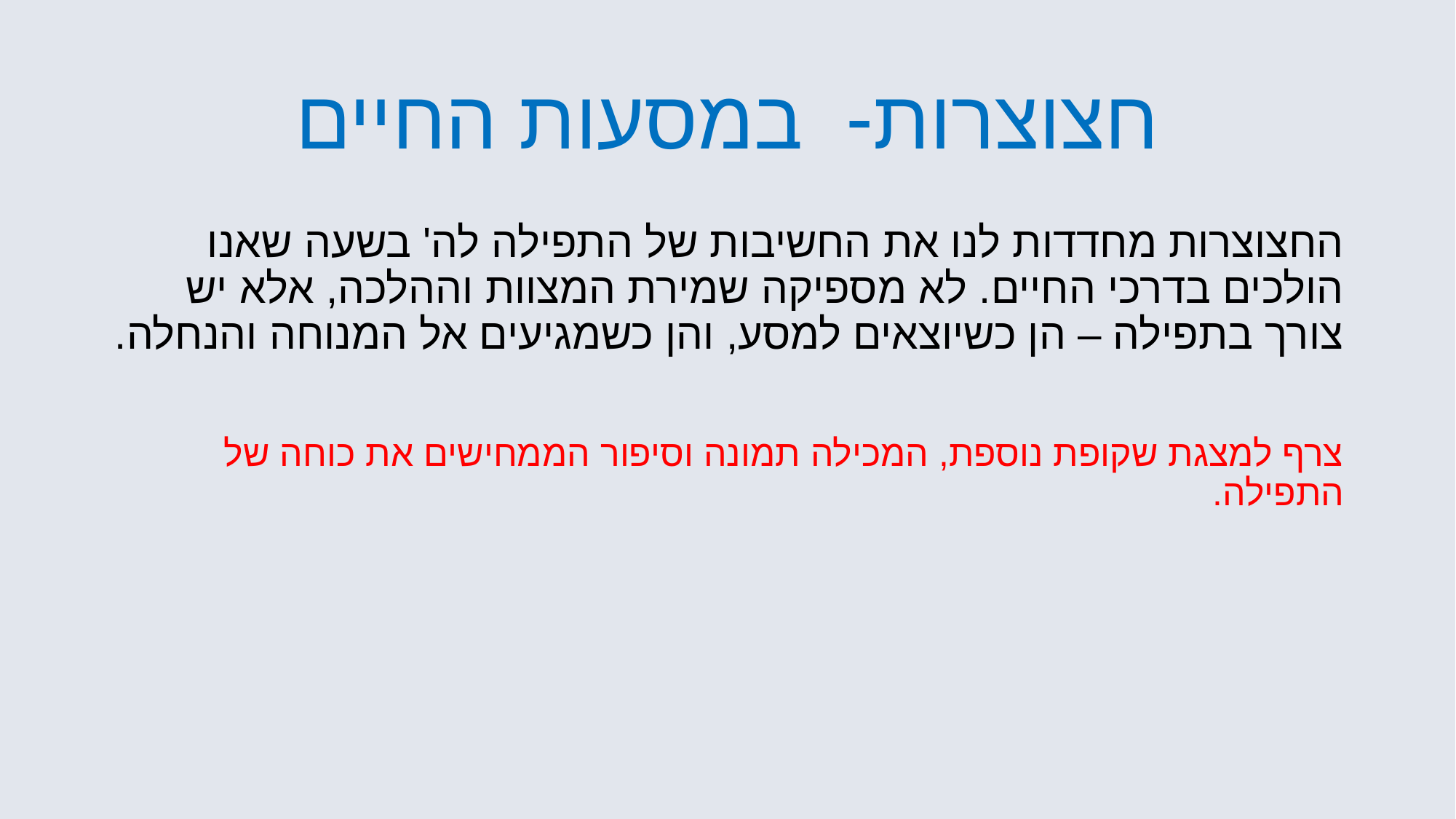

# חצוצרות-  במסעות החיים
החצוצרות מחדדות לנו את החשיבות של התפילה לה' בשעה שאנו הולכים בדרכי החיים. לא מספיקה שמירת המצוות וההלכה, אלא יש צורך בתפילה – הן כשיוצאים למסע, והן כשמגיעים אל המנוחה והנחלה.

צרף למצגת שקופת נוספת, המכילה תמונה וסיפור הממחישים את כוחה של התפילה.